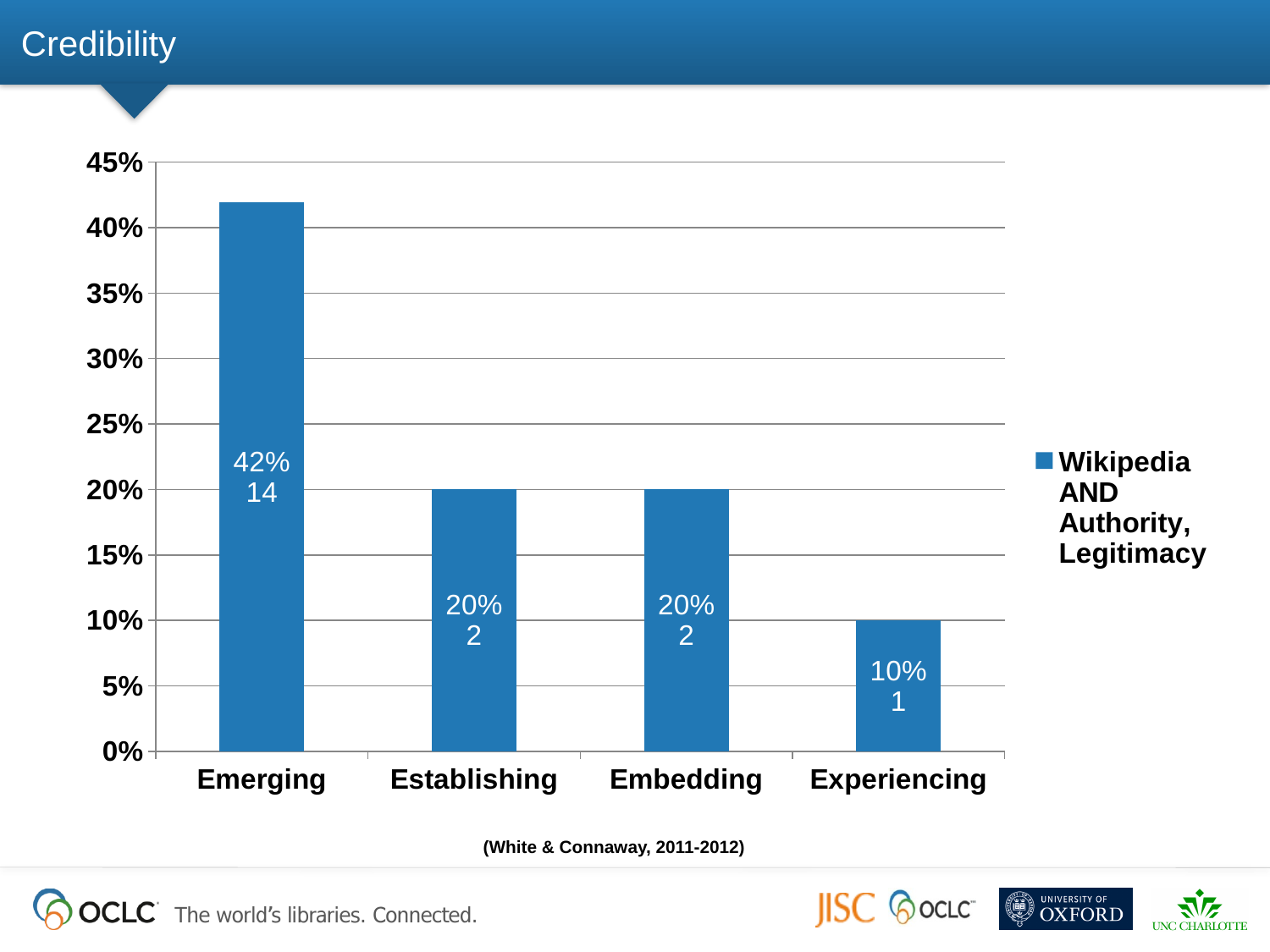

# Credibility

### Chart

| Category | Wikipedia AND Authority, Legitimacy |
|---|---|
| Emerging | 0.41935483870967927 |
| Establishing | 0.2 |
| Embedding | 0.2 |
| Experiencing | 0.1 |
(White & Connaway, 2011-2012)